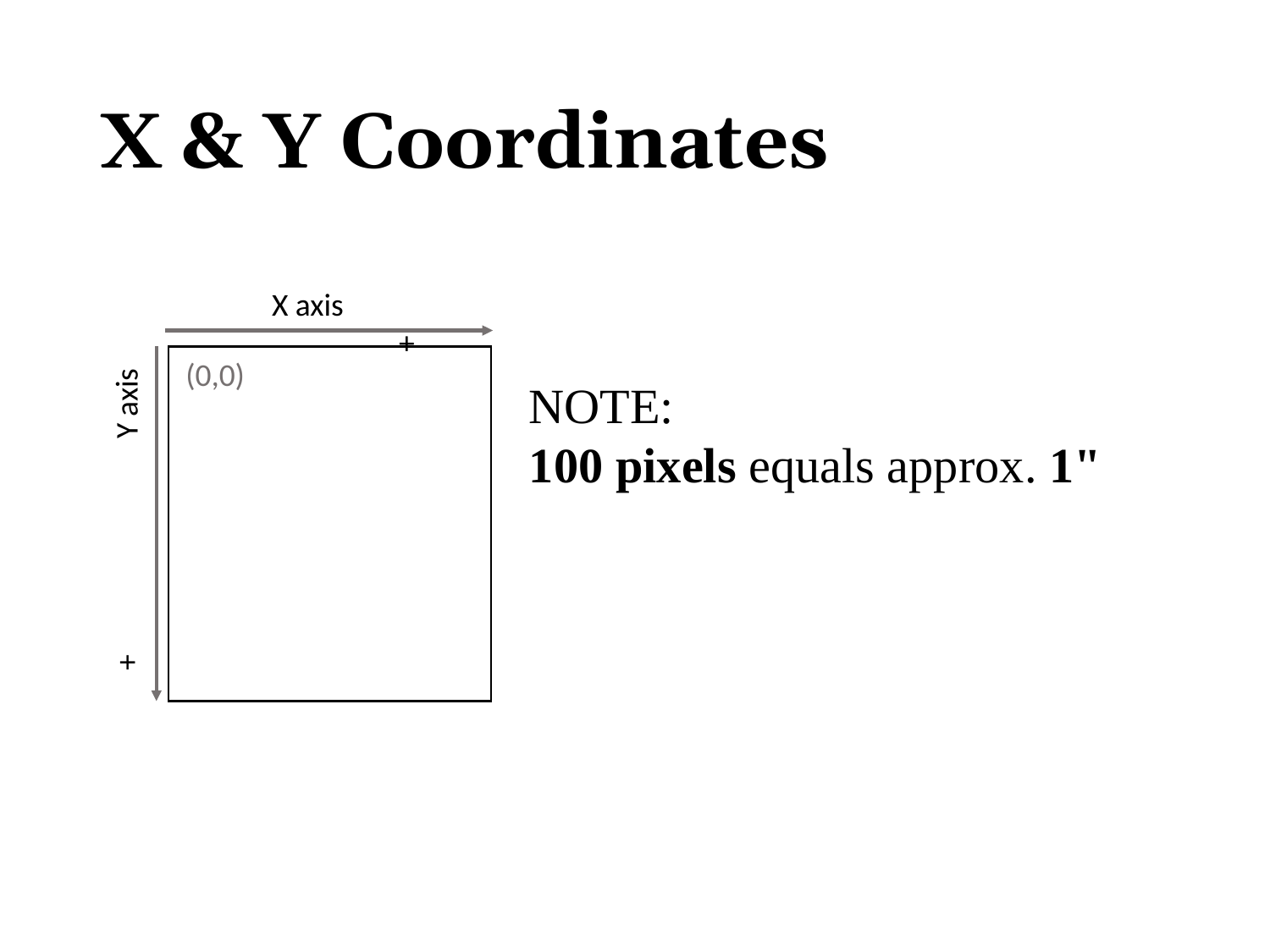

# X & Y Coordinates
X axis		+

(0,0)
NOTE:
100 pixels equals approx. 1"
+                              Y axis